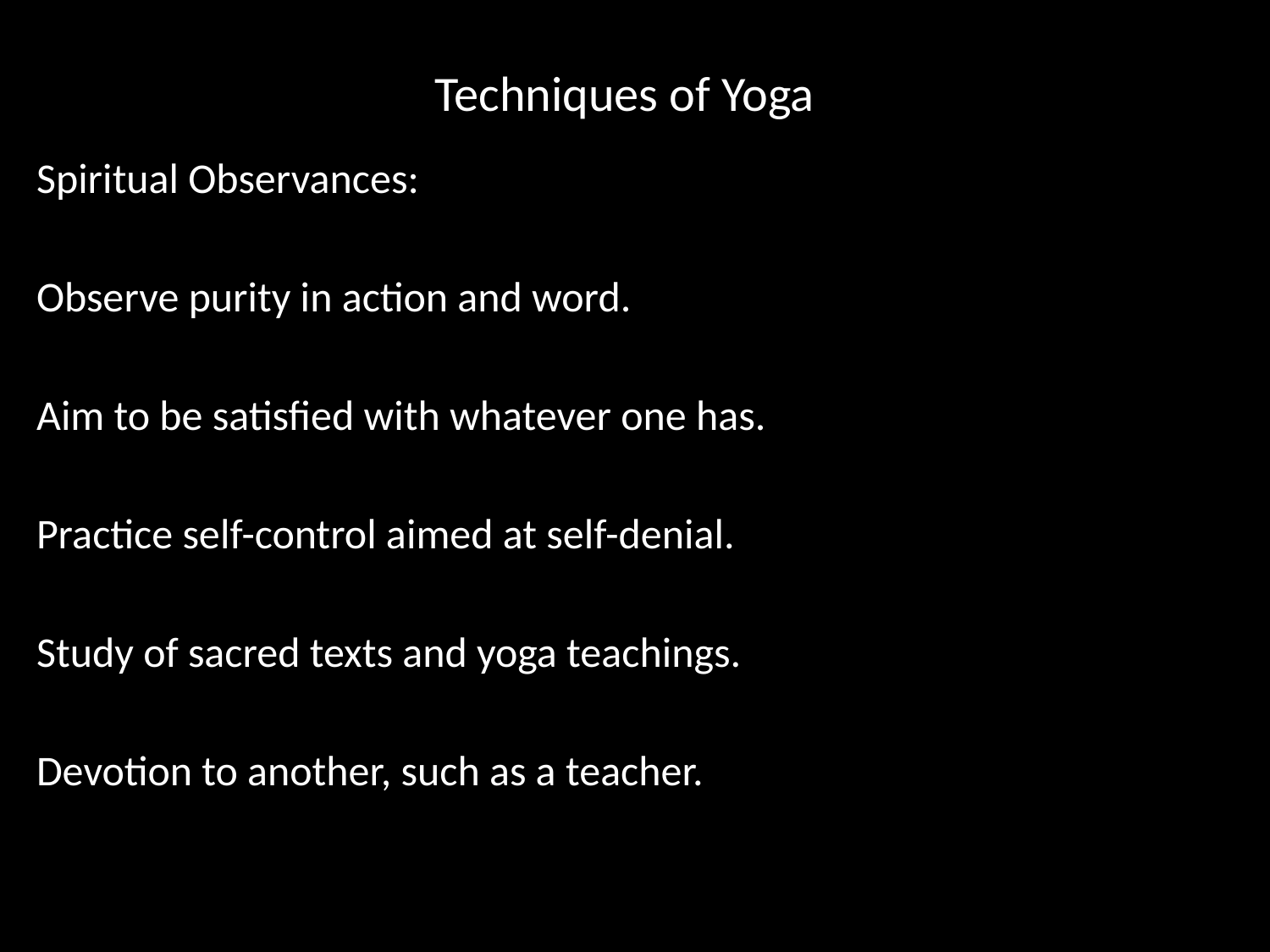

# Techniques of Yoga
Spiritual Observances:

Observe purity in action and word.

Aim to be satisfied with whatever one has.

Practice self-control aimed at self-denial.

Study of sacred texts and yoga teachings.

Devotion to another, such as a teacher.